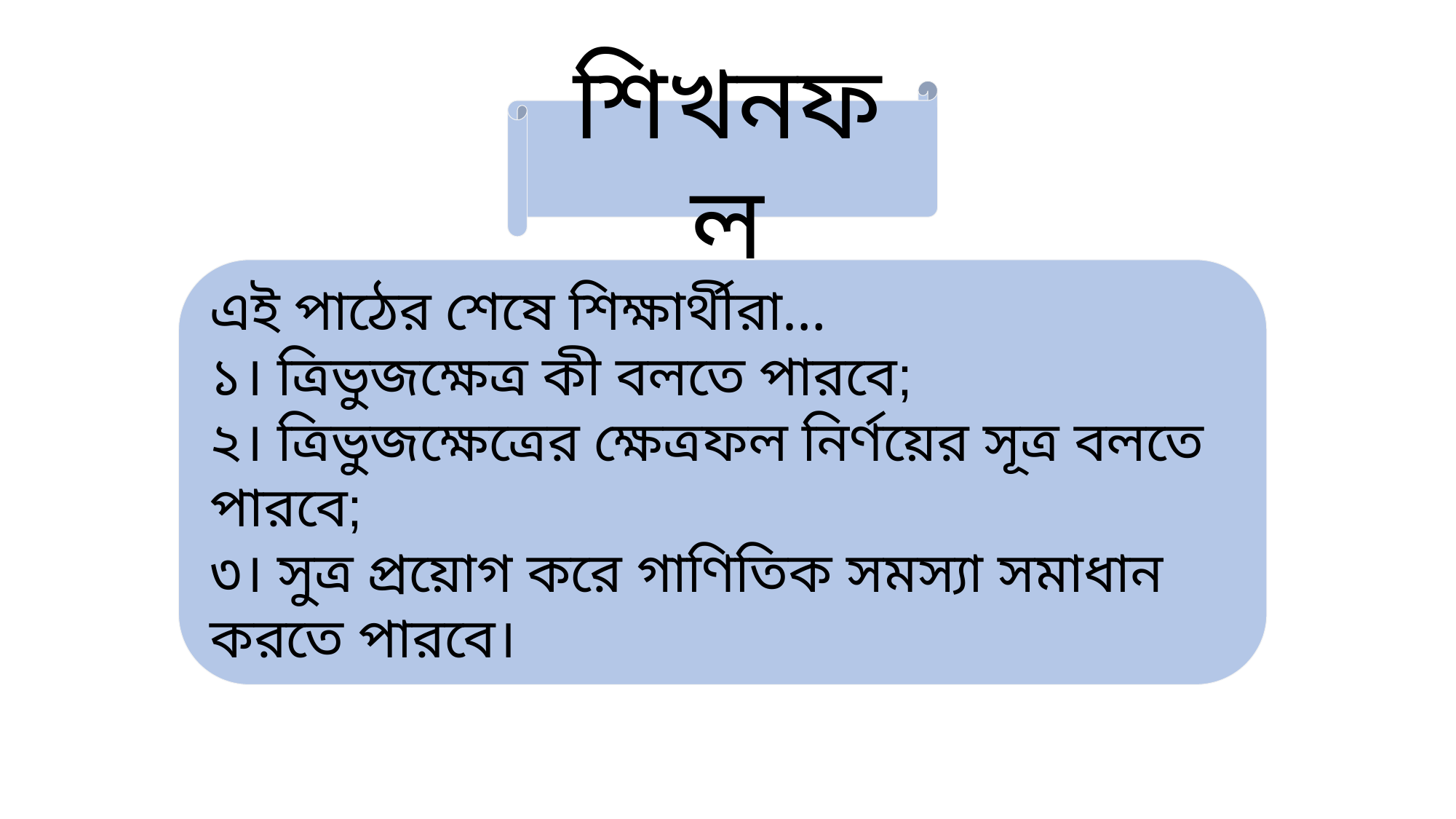

শিখনফল
এই পাঠের শেষে শিক্ষার্থীরা…
১। ত্রিভুজক্ষেত্র কী বলতে পারবে;
২। ত্রিভুজক্ষেত্রের ক্ষেত্রফল নির্ণয়ের সূত্র বলতে পারবে;
৩। সুত্র প্রয়োগ করে গাণিতিক সমস্যা সমাধান করতে পারবে।